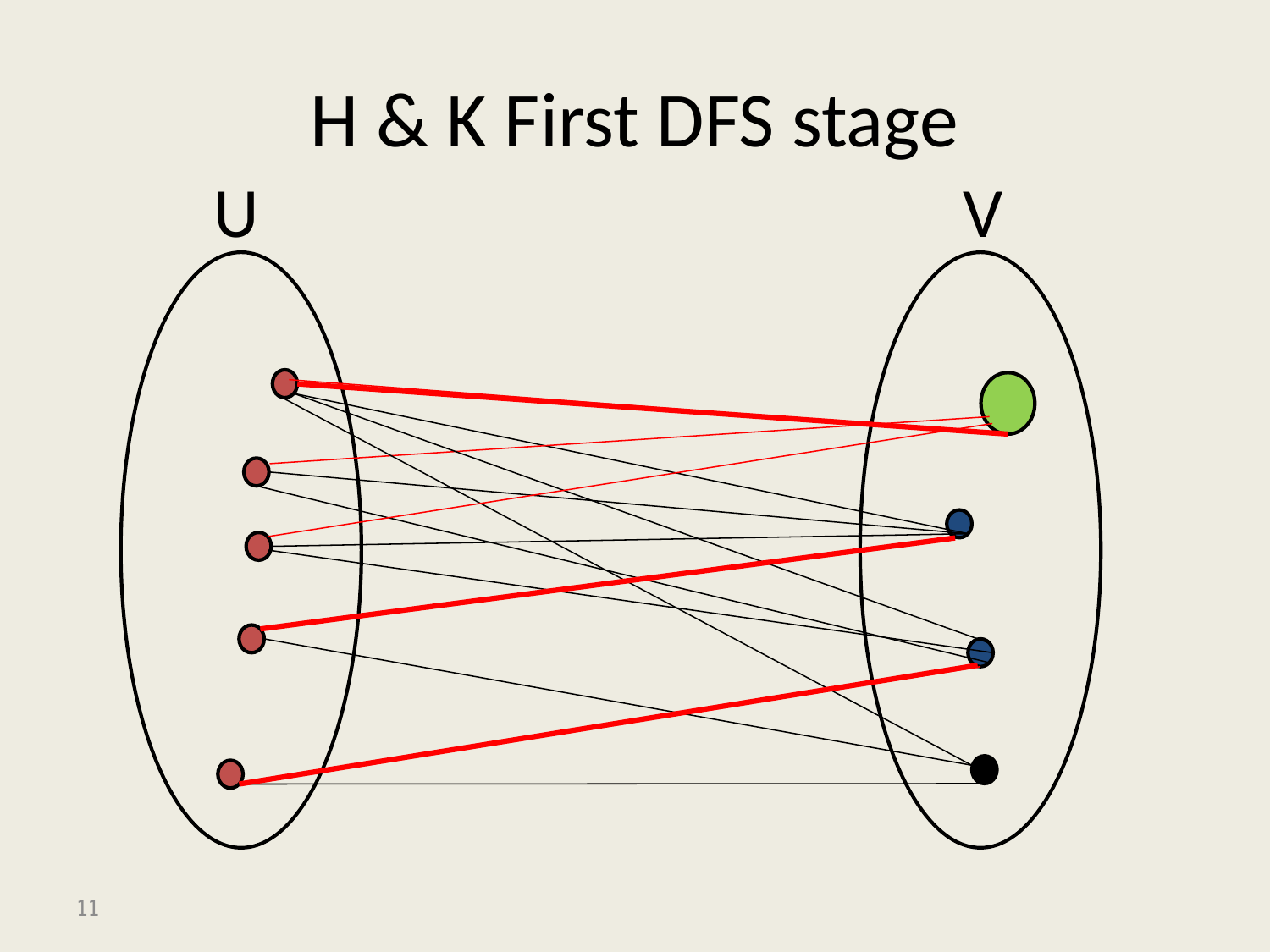

# H & K First DFS stage
U
V

11